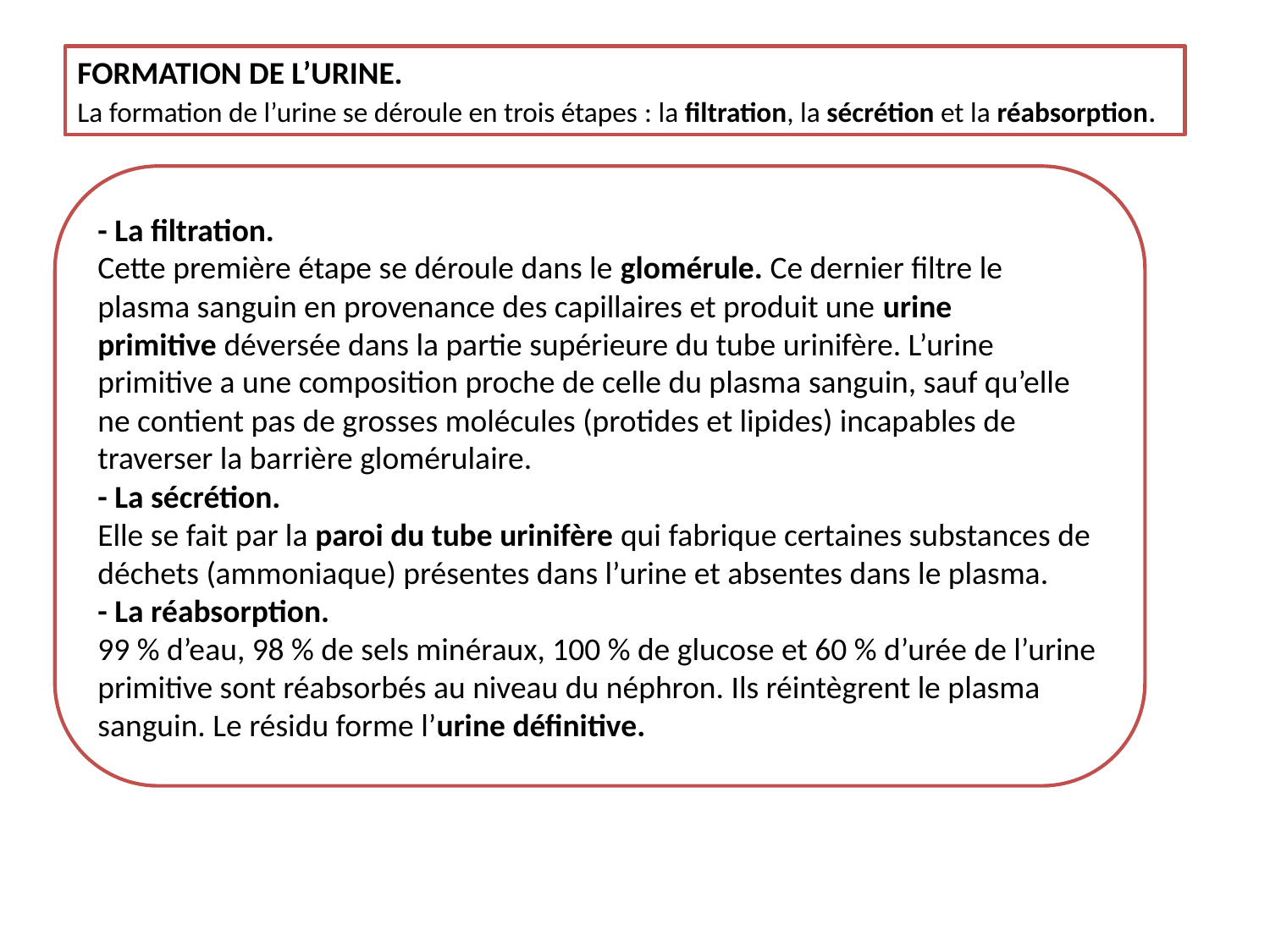

FORMATION DE L’URINE.
La formation de l’urine se déroule en trois étapes : la filtration, la sécrétion et la réabsorption.
- La filtration.
Cette première étape se déroule dans le glomérule. Ce dernier filtre le plasma sanguin en provenance des capillaires et produit une urine primitive déversée dans la partie supérieure du tube urinifère. L’urine primitive a une composition proche de celle du plasma sanguin, sauf qu’elle ne contient pas de grosses molécules (protides et lipides) incapables de traverser la barrière glomérulaire.
- La sécrétion.
Elle se fait par la paroi du tube urinifère qui fabrique certaines substances de déchets (ammoniaque) présentes dans l’urine et absentes dans le plasma.
- La réabsorption.
99 % d’eau, 98 % de sels minéraux, 100 % de glucose et 60 % d’urée de l’urine primitive sont réabsorbés au niveau du néphron. Ils réintègrent le plasma sanguin. Le résidu forme l’urine définitive.